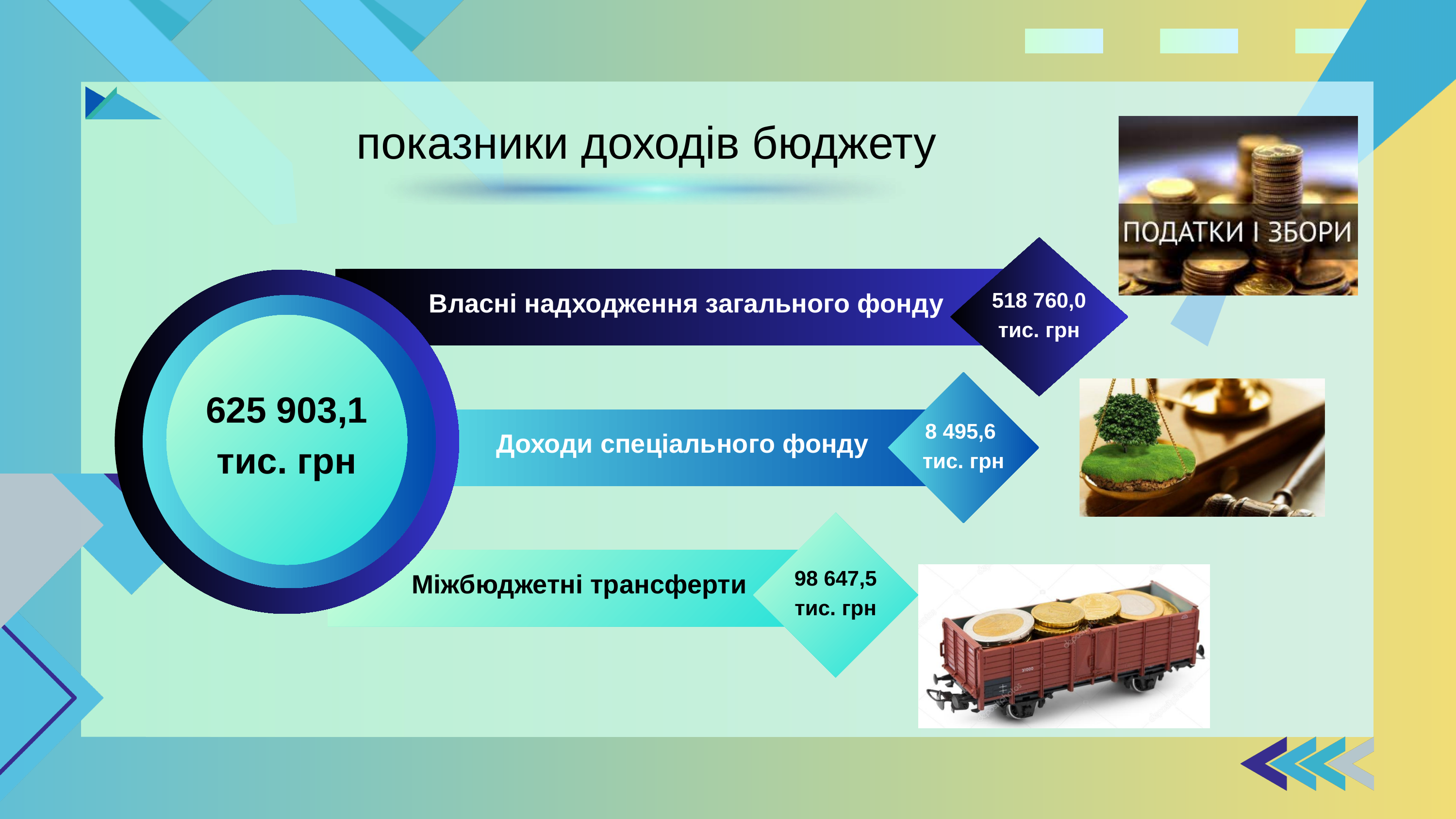

показники доходів бюджету

518 760,0
тис. грн

Власні надходження загального фонду

625 903,1
тис. грн

8 495,6
тис. грн

Доходи спеціального фонду

98 647,5
тис. грн

Міжбюджетні трансферти